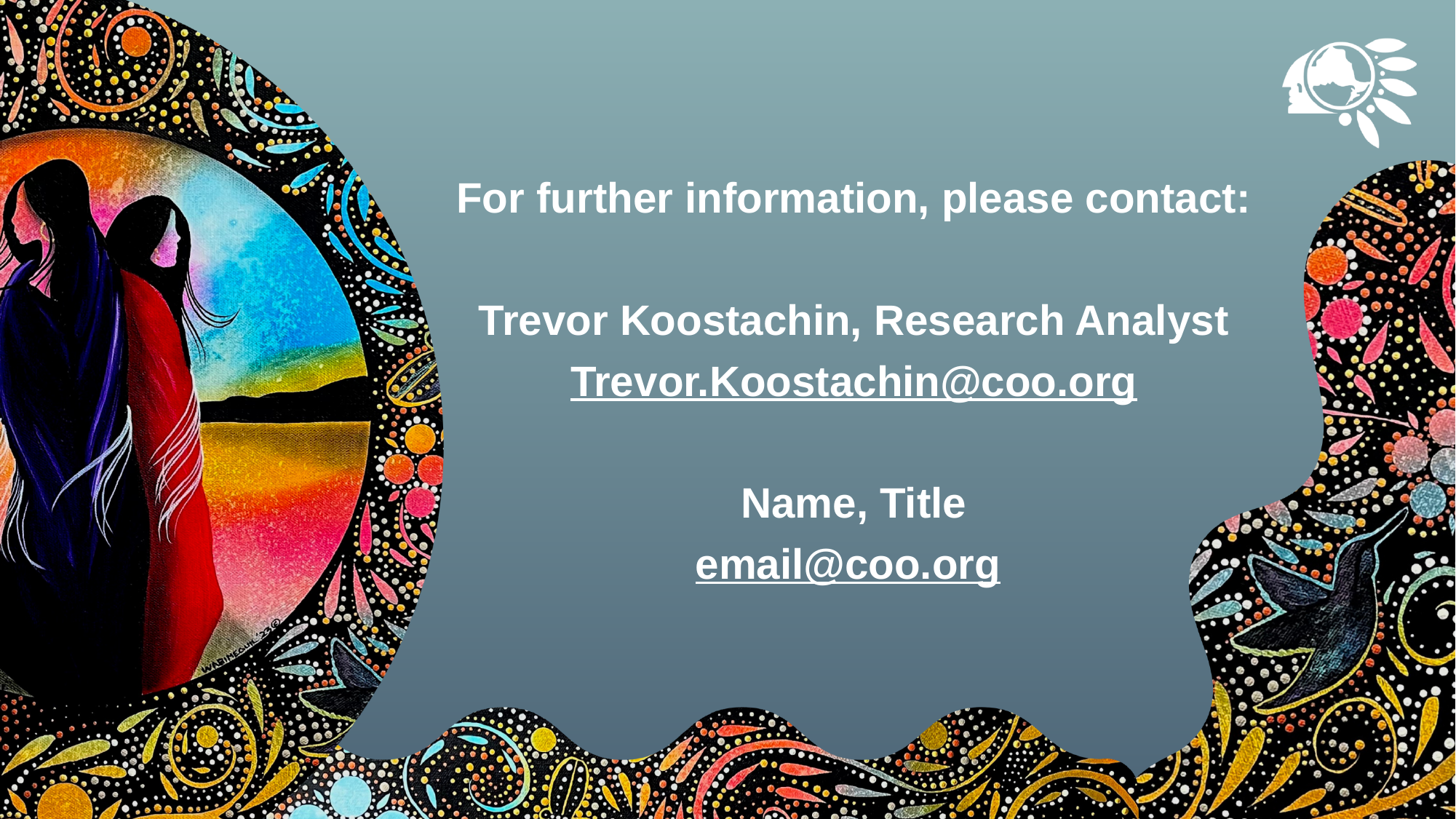

For further information, please contact:

Trevor Koostachin, Research Analyst
Trevor.Koostachin@coo.org

Name, Title
email@coo.org